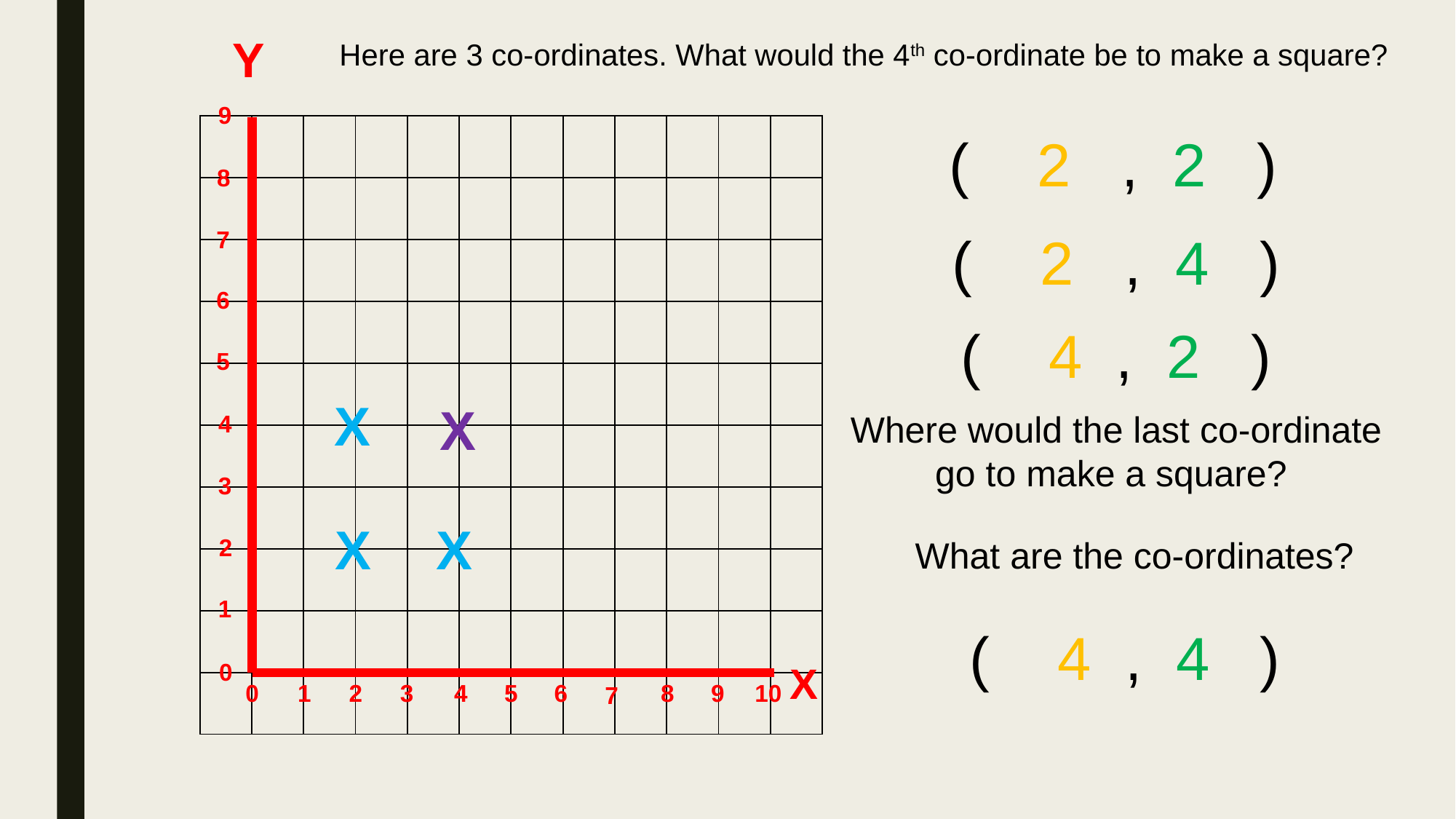

Y
Here are 3 co-ordinates. What would the 4th co-ordinate be to make a square?
9
|  |  |  |  |  |  |  |  |  |  |  |  |
| --- | --- | --- | --- | --- | --- | --- | --- | --- | --- | --- | --- |
|  |  |  |  |  |  |  |  |  |  |  |  |
|  |  |  |  |  |  |  |  |  |  |  |  |
|  |  |  |  |  |  |  |  |  |  |  |  |
|  |  |  |  |  |  |  |  |  |  |  |  |
|  |  |  |  |  |  |  |  |  |  |  |  |
|  |  |  |  |  |  |  |  |  |  |  |  |
|  |  |  |  |  |  |  |  |  |  |  |  |
|  |  |  |  |  |  |  |  |  |  |  |  |
|  |  |  |  |  |  |  |  |  |  |  |  |
8
7
6
5
4
3
2
1
0
0
(    2   ,  2   )
(    2   ,  4   )
(    4  ,  2   )
X
X
Where would the last co-ordinate go to make a square?
X
X
What are the co-ordinates?
(    4  ,  4   )
X
1
2
3
4
5
6
8
9
10
7